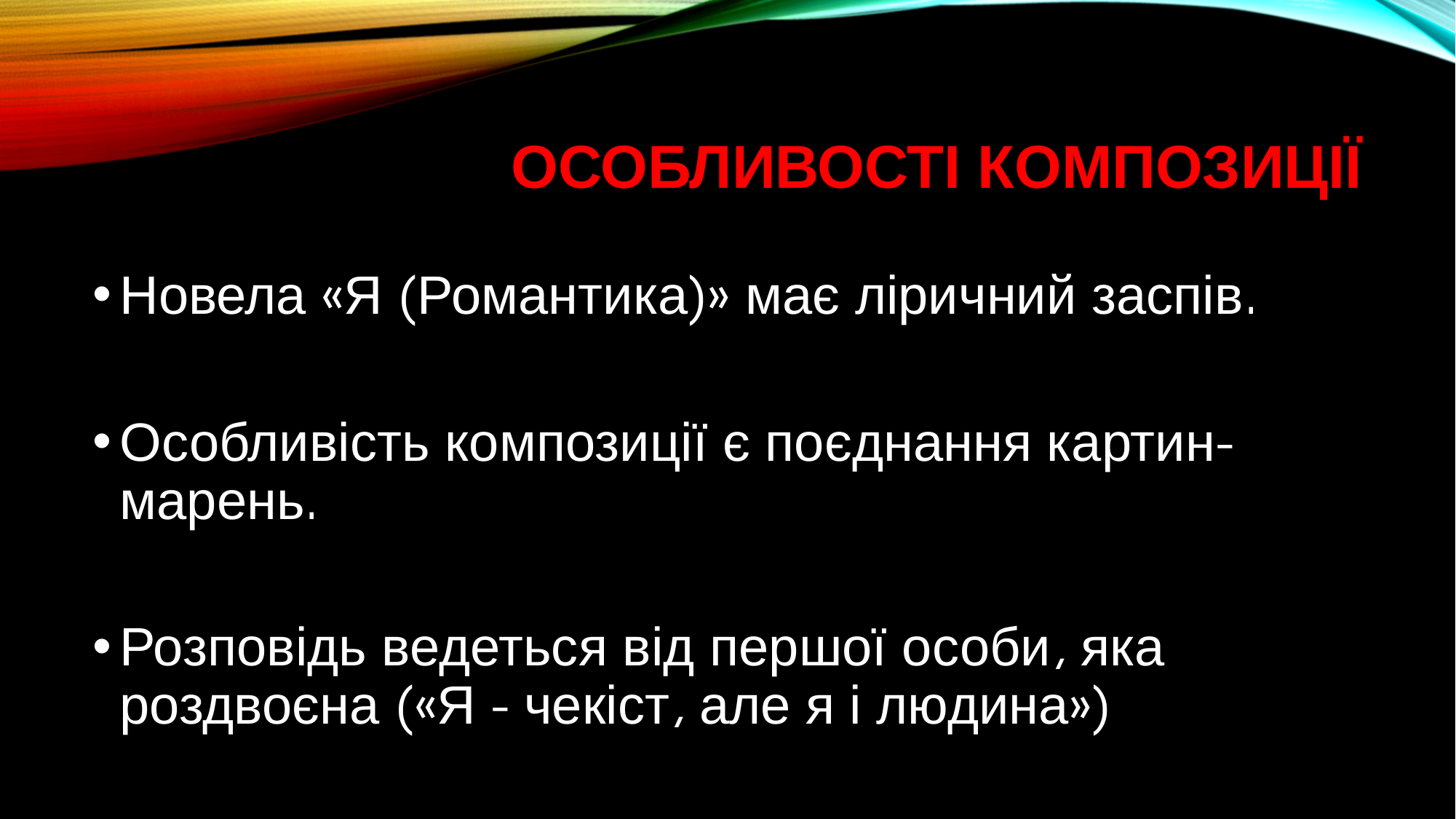

# Особливості композиції
Новела «Я (Романтика)» має ліричний заспів.

Особливість композиції є поєднання картин-марень.

Розповідь ведеться від першої особи, яка роздвоєна («Я - чекіст, але я і людина»)